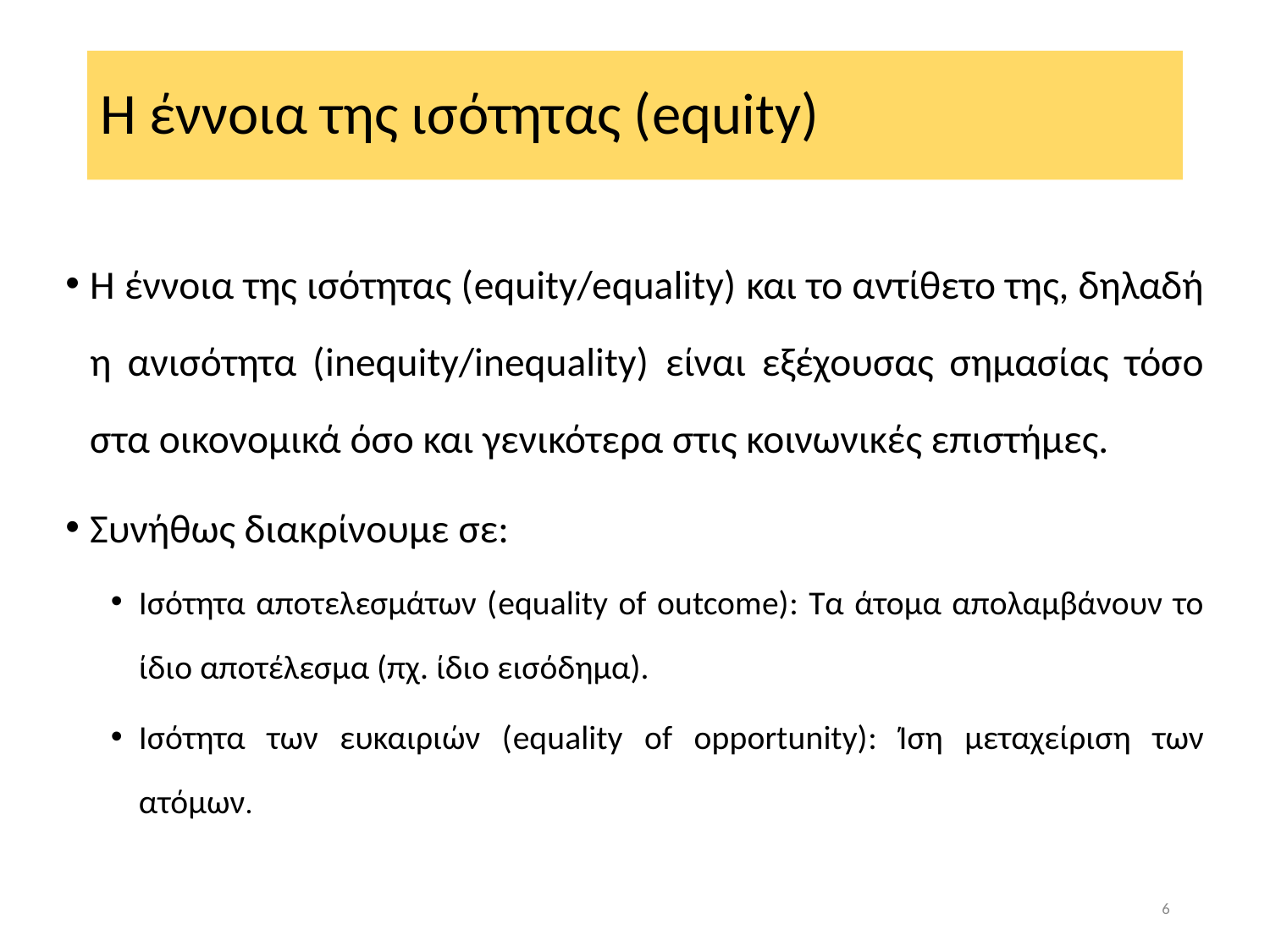

# Η έννοια της ισότητας (equity)
Η έννοια της ισότητας (equity/equality) και το αντίθετο της, δηλαδή η ανισότητα (inequity/inequality) είναι εξέχουσας σημασίας τόσο στα οικονομικά όσο και γενικότερα στις κοινωνικές επιστήμες.
Συνήθως διακρίνουμε σε:
Ισότητα αποτελεσμάτων (equality of outcome): Τα άτομα απολαμβάνουν το ίδιο αποτέλεσμα (πχ. ίδιο εισόδημα).
Ισότητα των ευκαιριών (equality of opportunity): Ίση μεταχείριση των ατόμων.
6